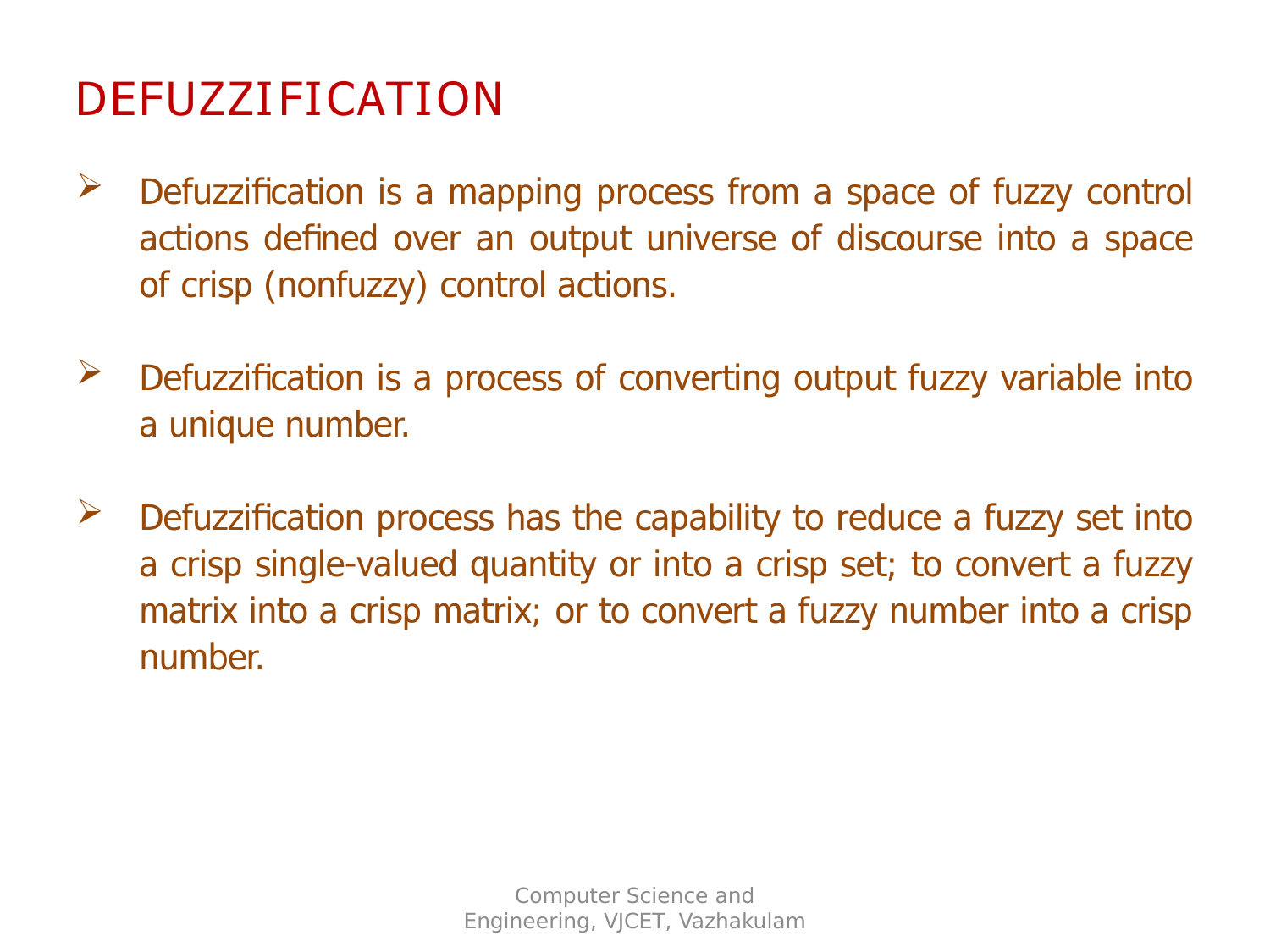

DEFUZZIFICATION
Defuzzification is a mapping process from a space of fuzzy control actions defined over an output universe of discourse into a space of crisp (nonfuzzy) control actions.

Defuzzification is a process of converting output fuzzy variable into a unique number.

Defuzzification process has the capability to reduce a fuzzy set into a crisp single-valued quantity or into a crisp set; to convert a fuzzy matrix into a crisp matrix; or to convert a fuzzy number into a crisp number.
Computer Science and Engineering, VJCET, Vazhakulam